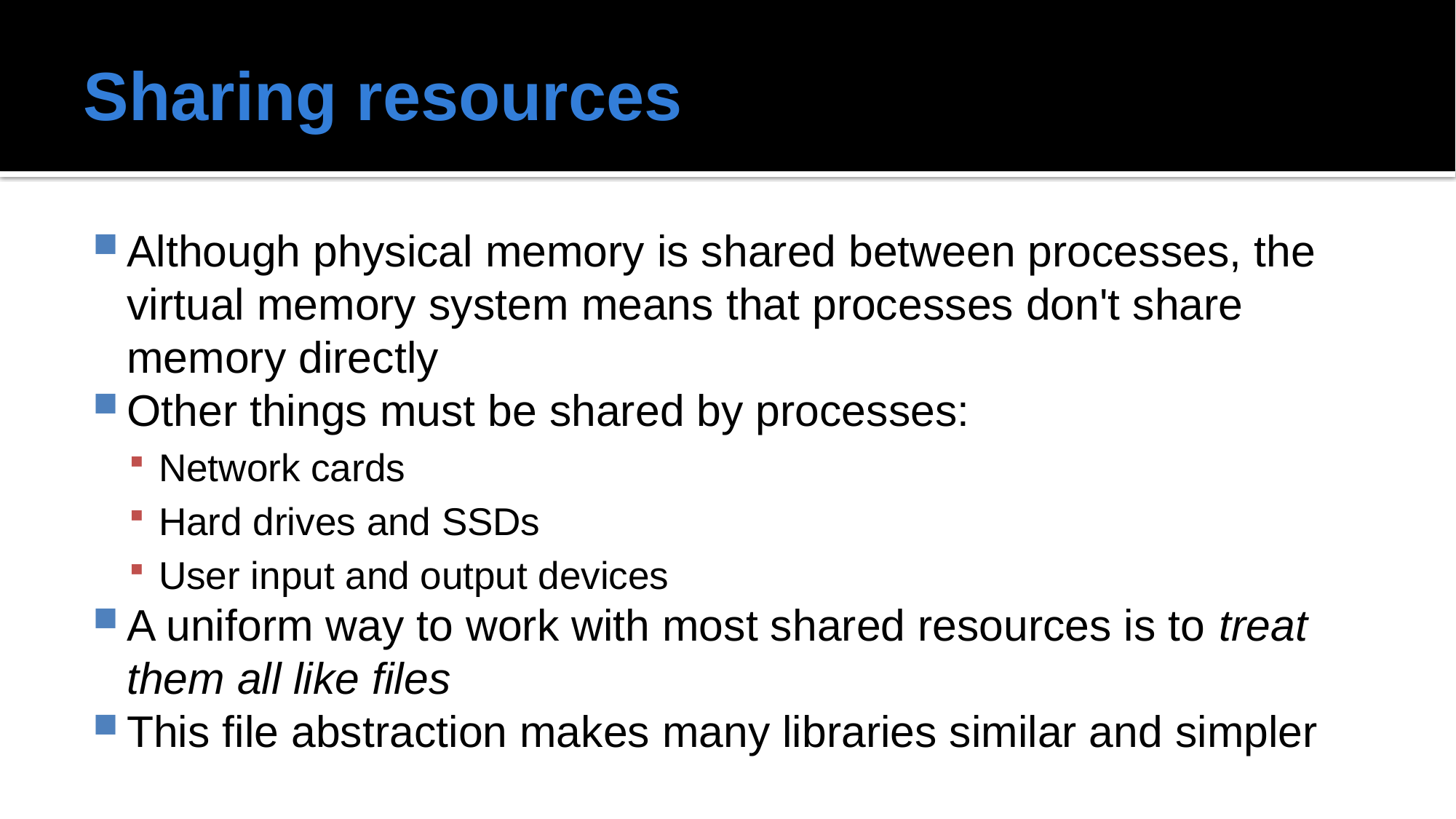

# Sharing resources
Although physical memory is shared between processes, the virtual memory system means that processes don't share memory directly
Other things must be shared by processes:
Network cards
Hard drives and SSDs
User input and output devices
A uniform way to work with most shared resources is to treat them all like files
This file abstraction makes many libraries similar and simpler